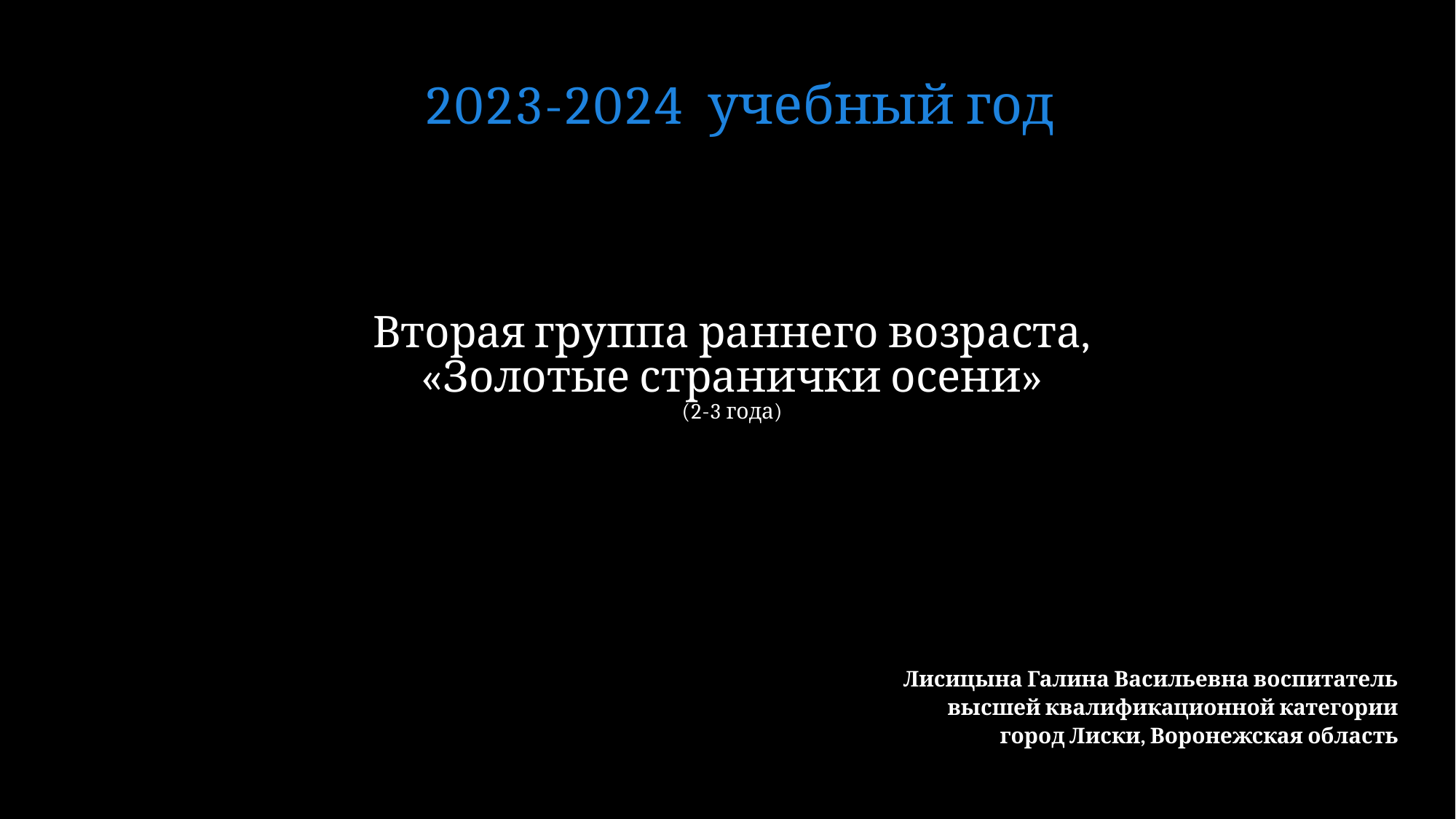

2023-2024  учебный год
# Вторая группа раннего возраста, «Золотые странички осени» (2-3 года)

Лисицына Галина Васильевна воспитатель высшей квалификационной категории
 город Лиски, Воронежская область